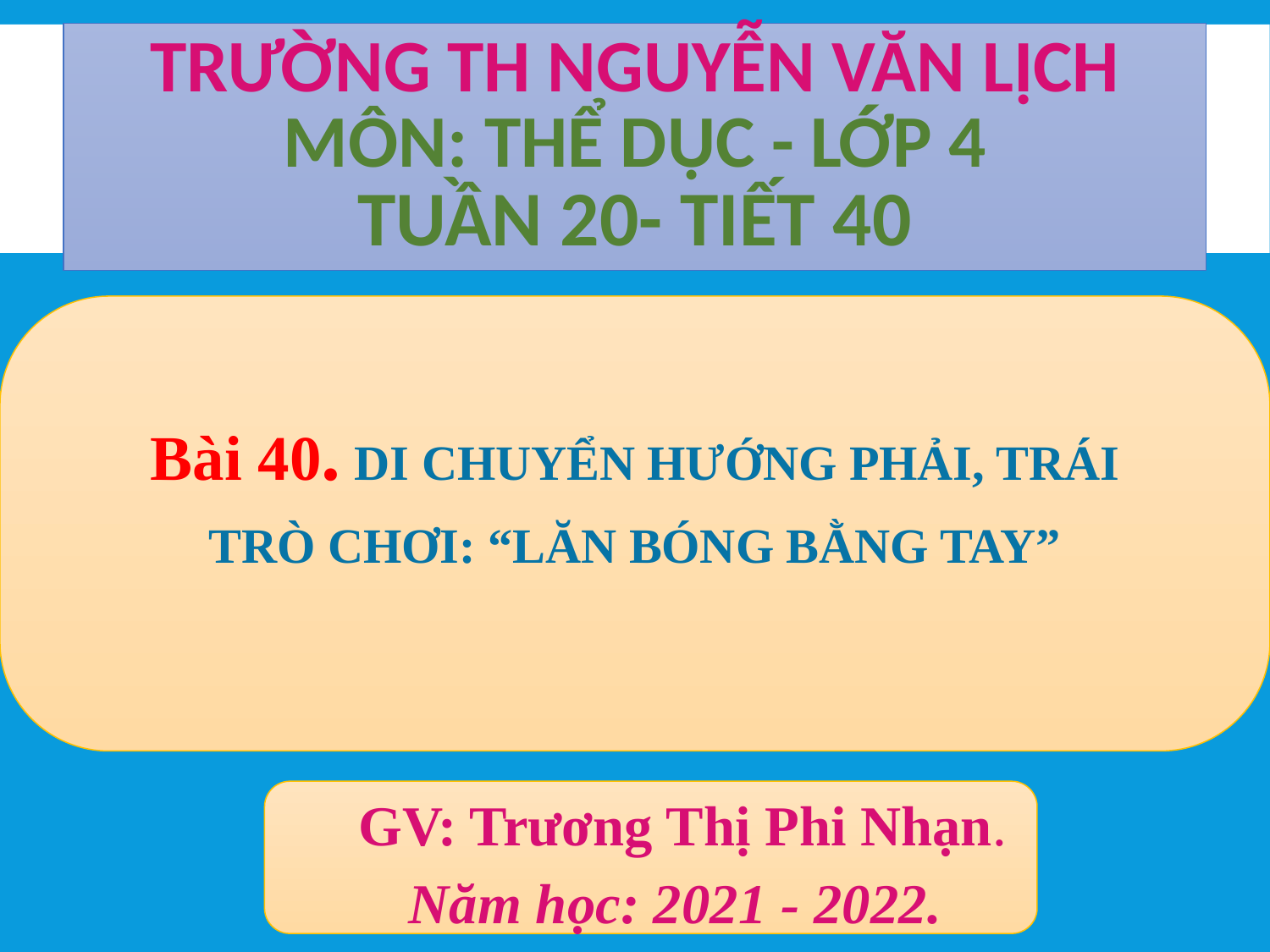

# TRƯỜNG TH NGUYỄN VĂN LỊCH Môn: THỂ DỤC - LỚP 4 Tuần 20- Tiết 40

Bài 40. DI CHUYỂN HƯỚNG PHẢI, TRÁI
TRÒ CHƠI: “LĂN BÓNG BẰNG TAY”

GV: Trương Thị Phi Nhạn.
Năm học: 2021 - 2022.